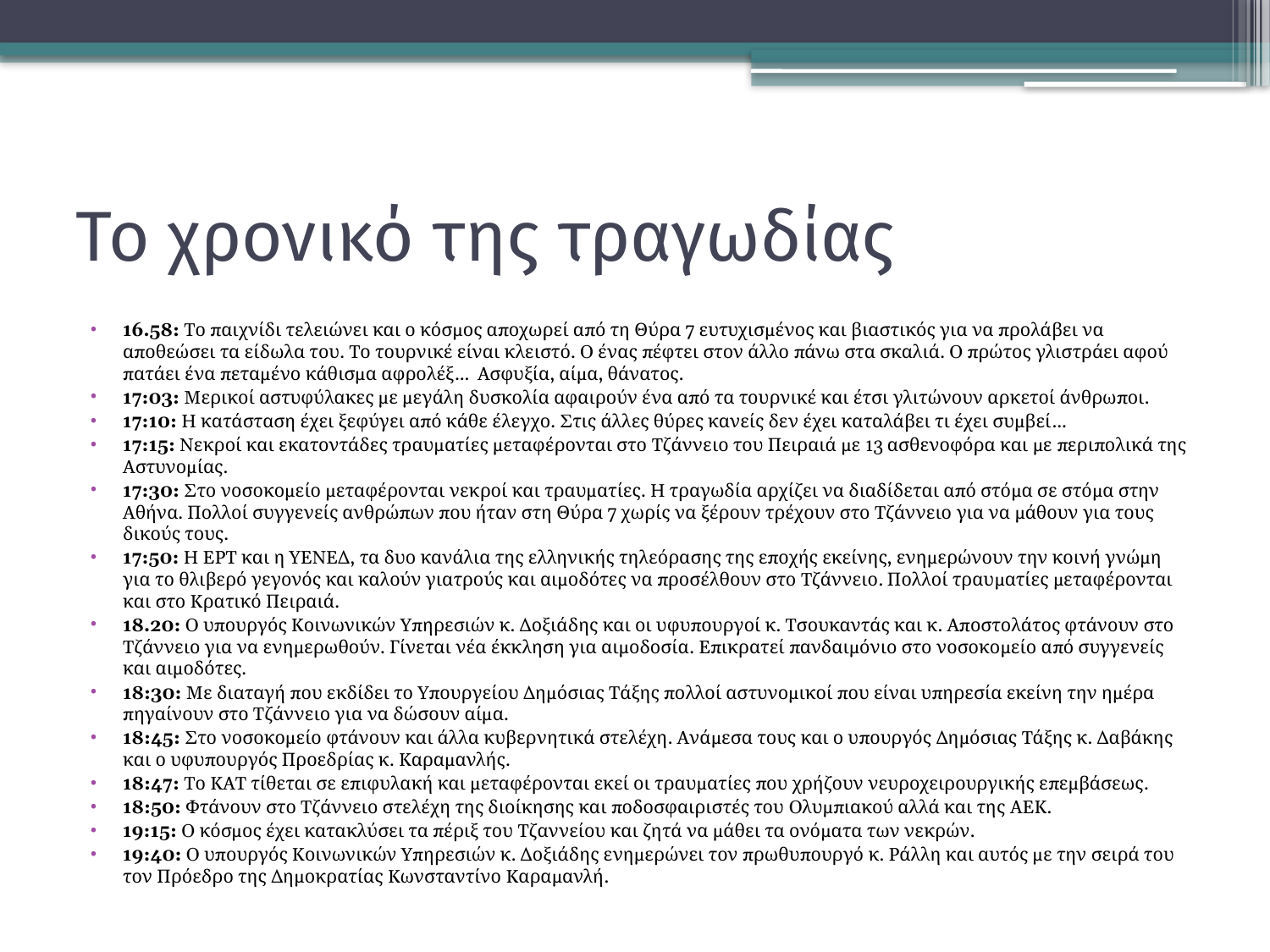

# Το χρονικό της τραγωδίας
16.58: Το παιχνίδι τελειώνει και ο κόσμος αποχωρεί από τη Θύρα 7 ευτυχισμένος και βιαστικός για να προλάβει να αποθεώσει τα είδωλα του. Το τουρνικέ είναι κλειστό. Ο ένας πέφτει στον άλλο πάνω στα σκαλιά. Ο πρώτος γλιστράει αφού πατάει ένα πεταμένο κάθισμα αφρολέξ…  Ασφυξία, αίμα, θάνατος.
17:03: Μερικοί αστυφύλακες με μεγάλη δυσκολία αφαιρούν ένα από τα τουρνικέ και έτσι γλιτώνουν αρκετοί άνθρωποι.
17:10: Η κατάσταση έχει ξεφύγει από κάθε έλεγχο. Στις άλλες θύρες κανείς δεν έχει καταλάβει τι έχει συμβεί…
17:15: Νεκροί και εκατοντάδες τραυματίες μεταφέρονται στο Τζάννειο του Πειραιά με 13 ασθενοφόρα και με περιπολικά της Αστυνομίας.
17:30: Στο νοσοκομείο μεταφέρονται νεκροί και τραυματίες. Η τραγωδία αρχίζει να διαδίδεται από στόμα σε στόμα στην Αθήνα. Πολλοί συγγενείς ανθρώπων που ήταν στη Θύρα 7 χωρίς να ξέρουν τρέχουν στο Τζάννειο για να μάθουν για τους δικούς τους.
17:50: Η ΕΡΤ και η ΥΕΝΕΔ, τα δυο κανάλια της ελληνικής τηλεόρασης της εποχής εκείνης, ενημερώνουν την κοινή γνώμη για το θλιβερό γεγονός και καλούν γιατρούς και αιμοδότες να προσέλθουν στο Τζάννειο. Πολλοί τραυματίες μεταφέρονται και στο Κρατικό Πειραιά.
18.20: Ο υπουργός Κοινωνικών Υπηρεσιών κ. Δοξιάδης και οι υφυπουργοί κ. Τσουκαντάς και κ. Αποστολάτος φτάνουν στο Τζάννειο για να ενημερωθούν. Γίνεται νέα έκκληση για αιμοδοσία. Επικρατεί πανδαιμόνιο στο νοσοκομείο από συγγενείς και αιμοδότες.
18:30: Με διαταγή που εκδίδει το Υπουργείου Δημόσιας Τάξης πολλοί αστυνομικοί που είναι υπηρεσία εκείνη την ημέρα πηγαίνουν στο Τζάννειο για να δώσουν αίμα.
18:45: Στο νοσοκομείο φτάνουν και άλλα κυβερνητικά στελέχη. Ανάμεσα τους και ο υπουργός Δημόσιας Τάξης κ. Δαβάκης και ο υφυπουργός Προεδρίας κ. Καραμανλής.
18:47: Το ΚΑΤ τίθεται σε επιφυλακή και μεταφέρονται εκεί οι τραυματίες που χρήζουν νευροχειρουργικής επεμβάσεως.
18:50: Φτάνουν στο Τζάννειο στελέχη της διοίκησης και ποδοσφαιριστές του Ολυμπιακού αλλά και της ΑΕΚ.
19:15: Ο κόσμος έχει κατακλύσει τα πέριξ του Τζαννείου και ζητά να μάθει τα ονόματα των νεκρών.
19:40: Ο υπουργός Κοινωνικών Υπηρεσιών κ. Δοξιάδης ενημερώνει τον πρωθυπουργό κ. Ράλλη και αυτός με την σειρά του τον Πρόεδρο της Δημοκρατίας Κωνσταντίνο Καραμανλή.